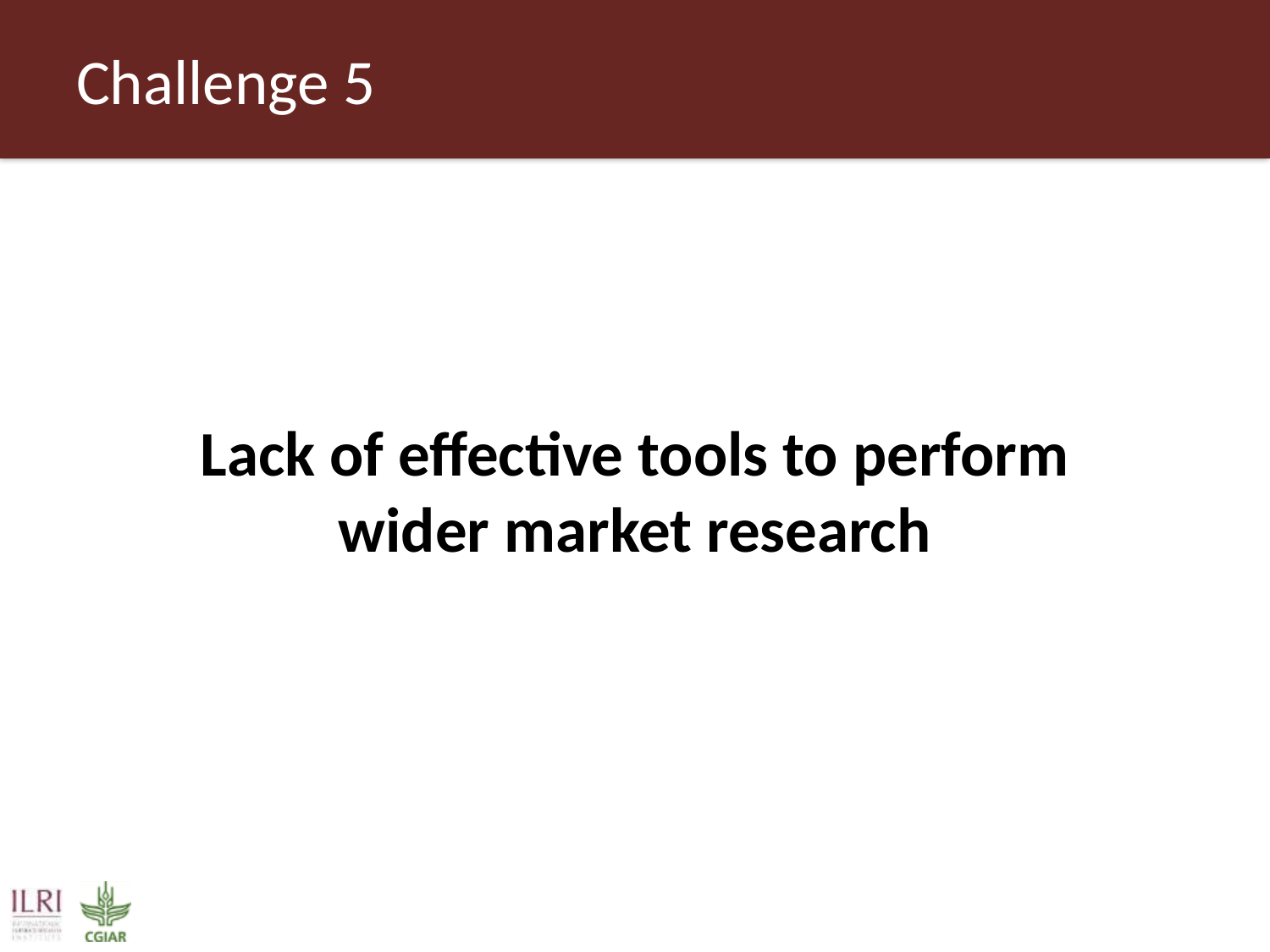

# Challenge 5
Lack of effective tools to perform wider market research